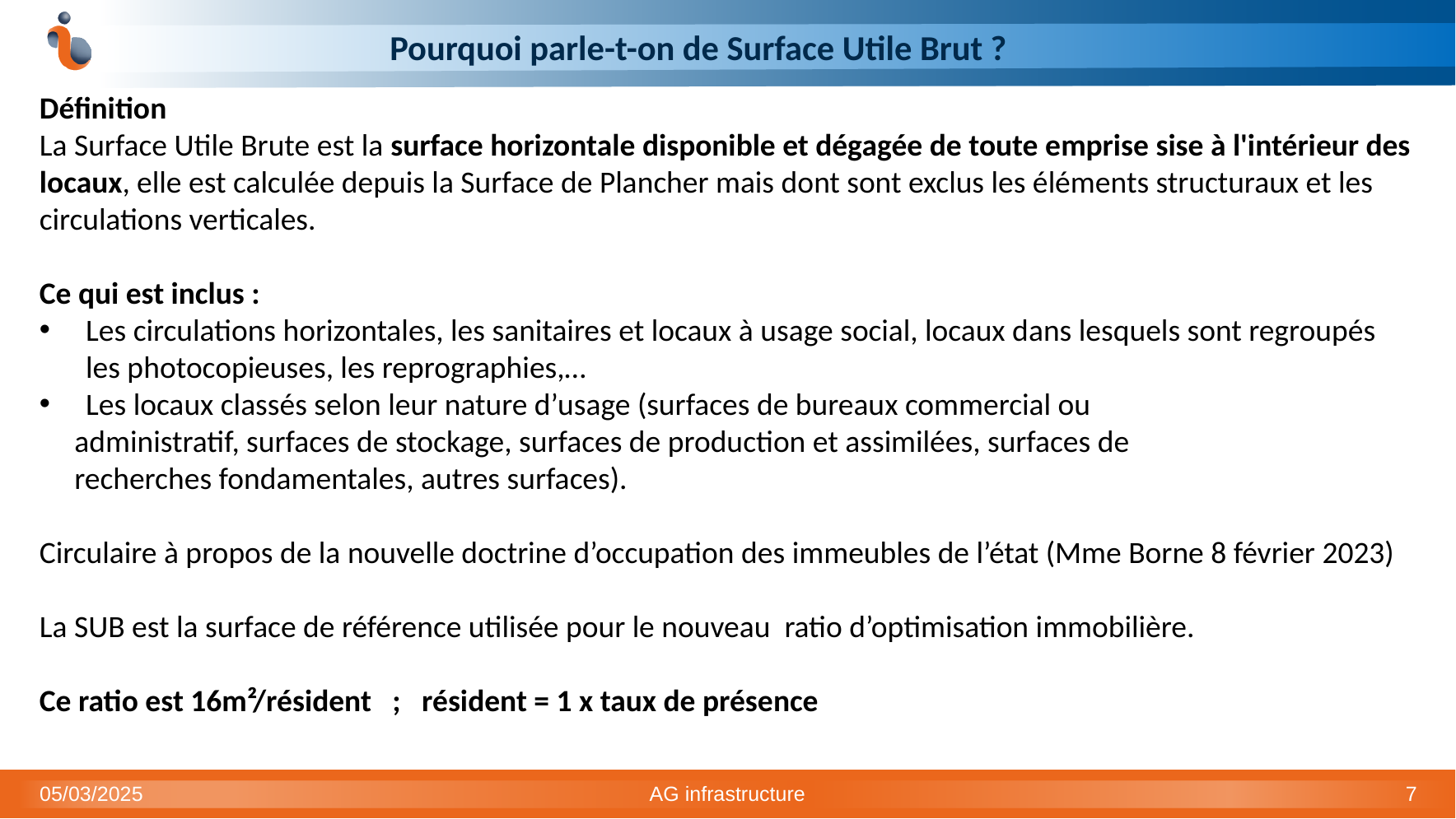

# Pourquoi parle-t-on de Surface Utile Brut ?
Définition
La Surface Utile Brute est la surface horizontale disponible et dégagée de toute emprise sise à l'intérieur des locaux, elle est calculée depuis la Surface de Plancher mais dont sont exclus les éléments structuraux et les circulations verticales.

Ce qui est inclus :
Les circulations horizontales, les sanitaires et locaux à usage social, locaux dans lesquels sont regroupés les photocopieuses, les reprographies,…
Les locaux classés selon leur nature d’usage (surfaces de bureaux commercial ou
     administratif, surfaces de stockage, surfaces de production et assimilées, surfaces de
     recherches fondamentales, autres surfaces).

Circulaire à propos de la nouvelle doctrine d’occupation des immeubles de l’état (Mme Borne 8 février 2023)

La SUB est la surface de référence utilisée pour le nouveau  ratio d’optimisation immobilière.

Ce ratio est 16m²/résident   ;   résident = 1 x taux de présence
05/03/2025
AG infrastructure
7